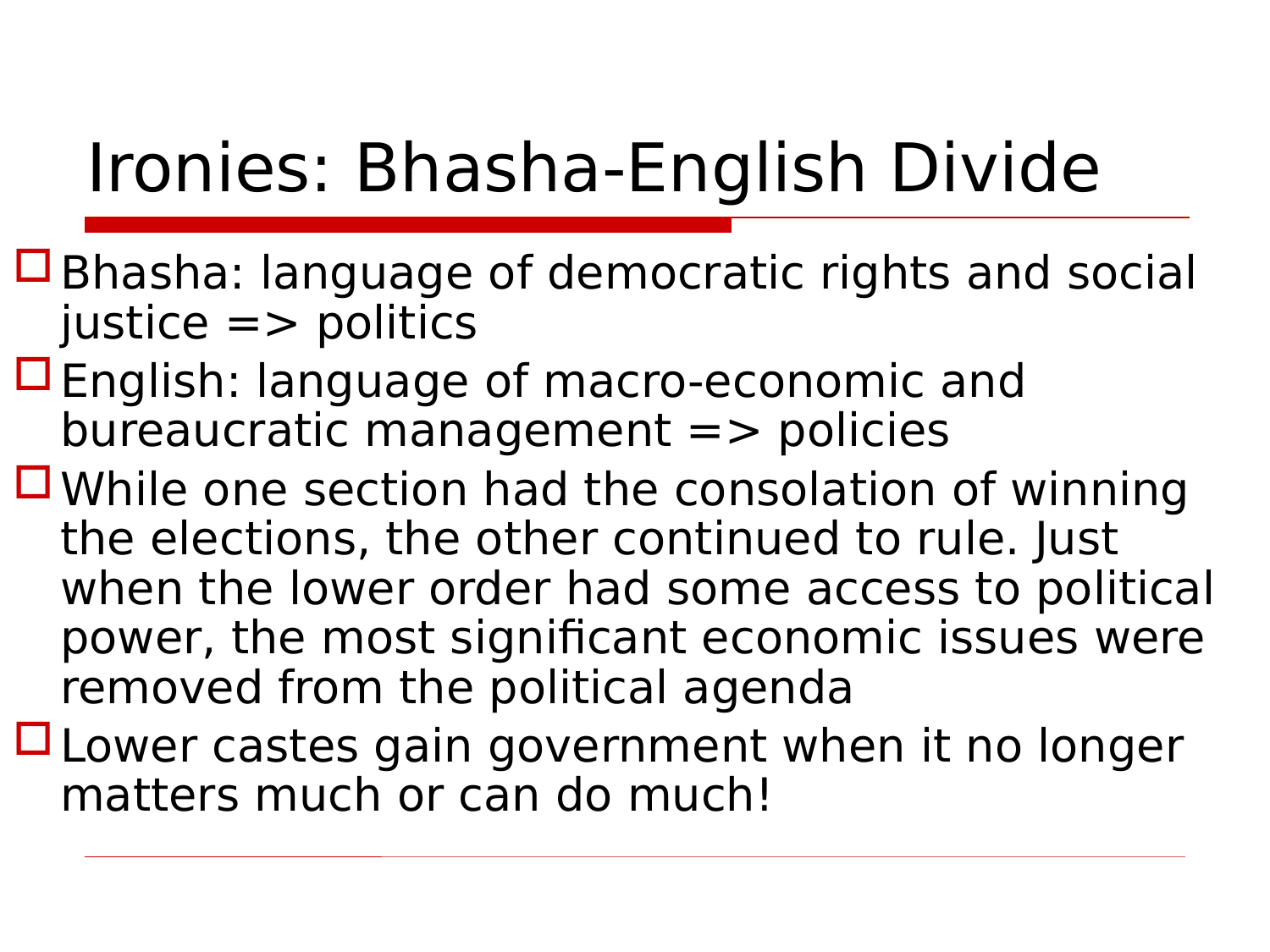

# Ironies: Bhasha-English Divide
Bhasha: language of democratic rights and social justice => politics
English: language of macro-economic and bureaucratic management => policies
While one section had the consolation of winning the elections, the other continued to rule. Just when the lower order had some access to political power, the most significant economic issues were removed from the political agenda
Lower castes gain government when it no longer matters much or can do much!